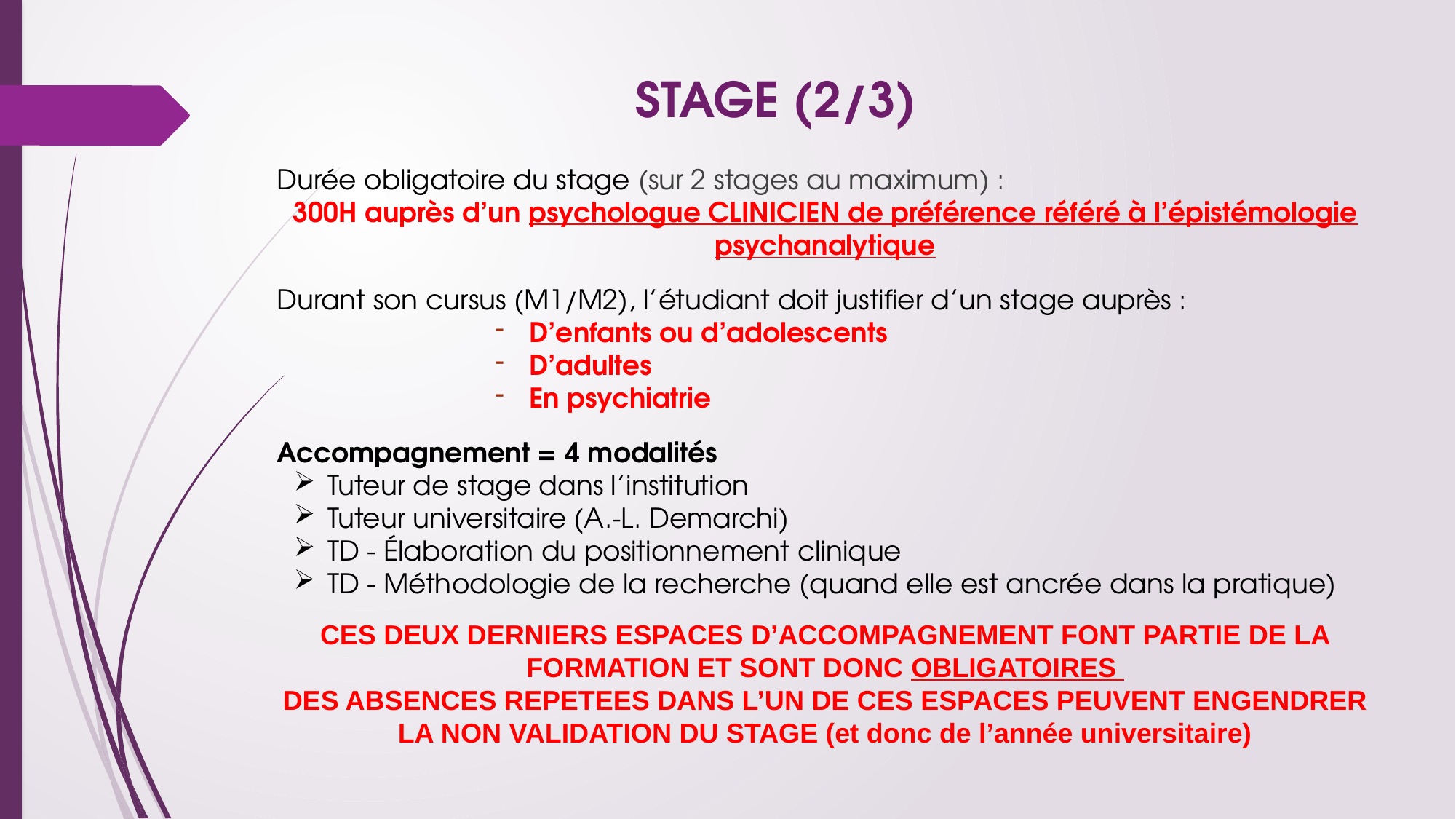

# STAGE (2/3)
Durée obligatoire du stage (sur 2 stages au maximum) :
300H auprès d’un psychologue CLINICIEN de préférence référé à l’épistémologie psychanalytique

Durant son cursus (M1/M2), l’étudiant doit justifier d’un stage auprès :
D’enfants ou d’adolescents
D’adultes
En psychiatrie

Accompagnement = 4 modalités
 Tuteur de stage dans l’institution
 Tuteur universitaire (A.-L. Demarchi)
 TD - Élaboration du positionnement clinique
 TD - Méthodologie de la recherche (quand elle est ancrée dans la pratique)
CES DEUX DERNIERS ESPACES D’ACCOMPAGNEMENT FONT PARTIE DE LA FORMATION ET SONT DONC OBLIGATOIRES
DES ABSENCES REPETEES DANS L’UN DE CES ESPACES PEUVENT ENGENDRER LA NON VALIDATION DU STAGE (et donc de l’année universitaire)